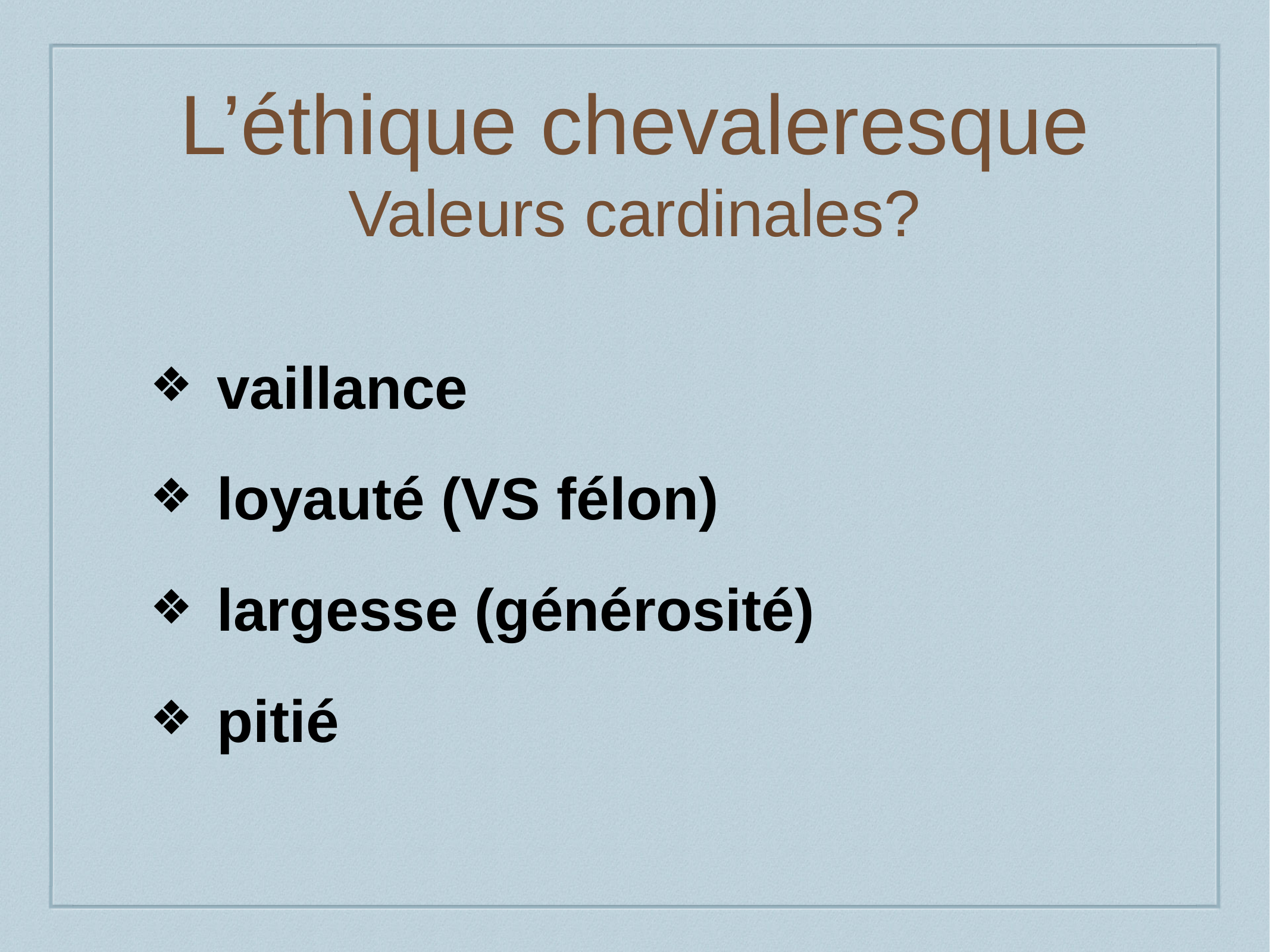

# L’éthique chevaleresque
Valeurs cardinales?
vaillance
loyauté (VS félon)
largesse (générosité)
pitié